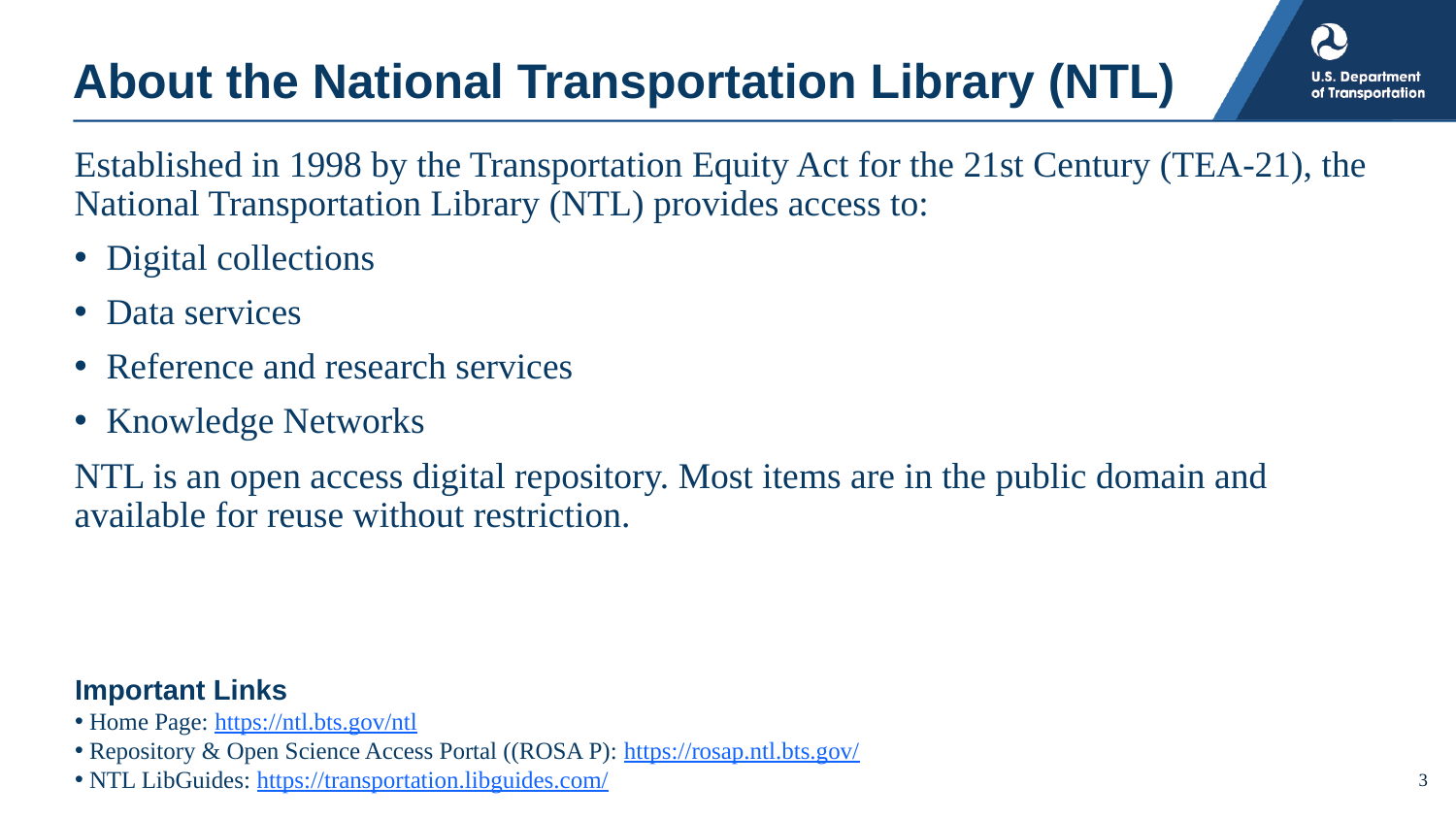

# About the National Transportation Library (NTL)
Established in 1998 by the Transportation Equity Act for the 21st Century (TEA-21), the National Transportation Library (NTL) provides access to:
Digital collections
Data services
Reference and research services
Knowledge Networks
NTL is an open access digital repository. Most items are in the public domain and available for reuse without restriction.
Important Links
Home Page: https://ntl.bts.gov/ntl
Repository & Open Science Access Portal ((ROSA P): https://rosap.ntl.bts.gov/
NTL LibGuides: https://transportation.libguides.com/
3